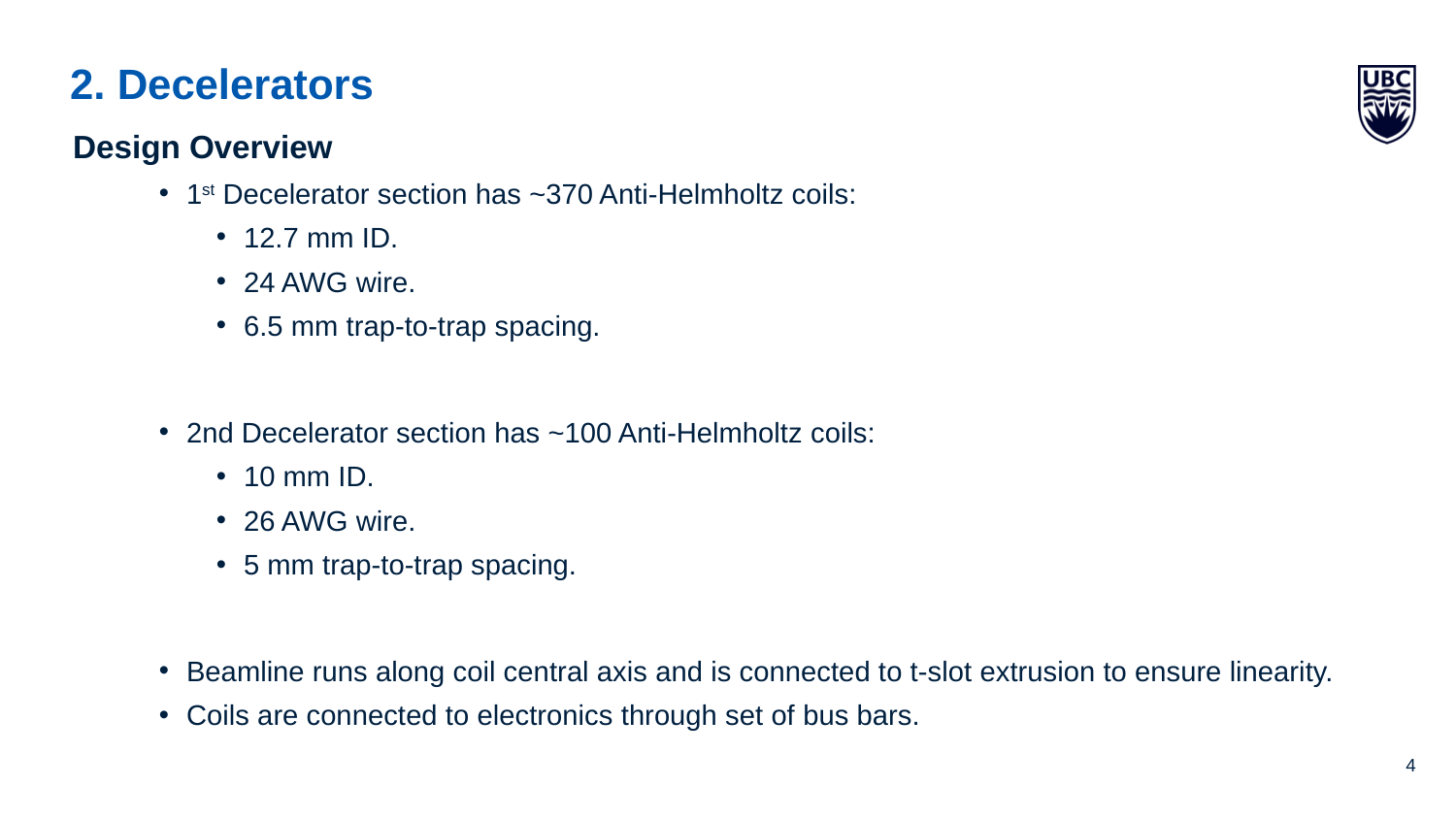

# 2. Decelerators
Design Overview
1st Decelerator section has ~370 Anti-Helmholtz coils:
12.7 mm ID.
24 AWG wire.
6.5 mm trap-to-trap spacing.

2nd Decelerator section has ~100 Anti-Helmholtz coils:
10 mm ID.
26 AWG wire.
5 mm trap-to-trap spacing.

Beamline runs along coil central axis and is connected to t-slot extrusion to ensure linearity.
Coils are connected to electronics through set of bus bars.